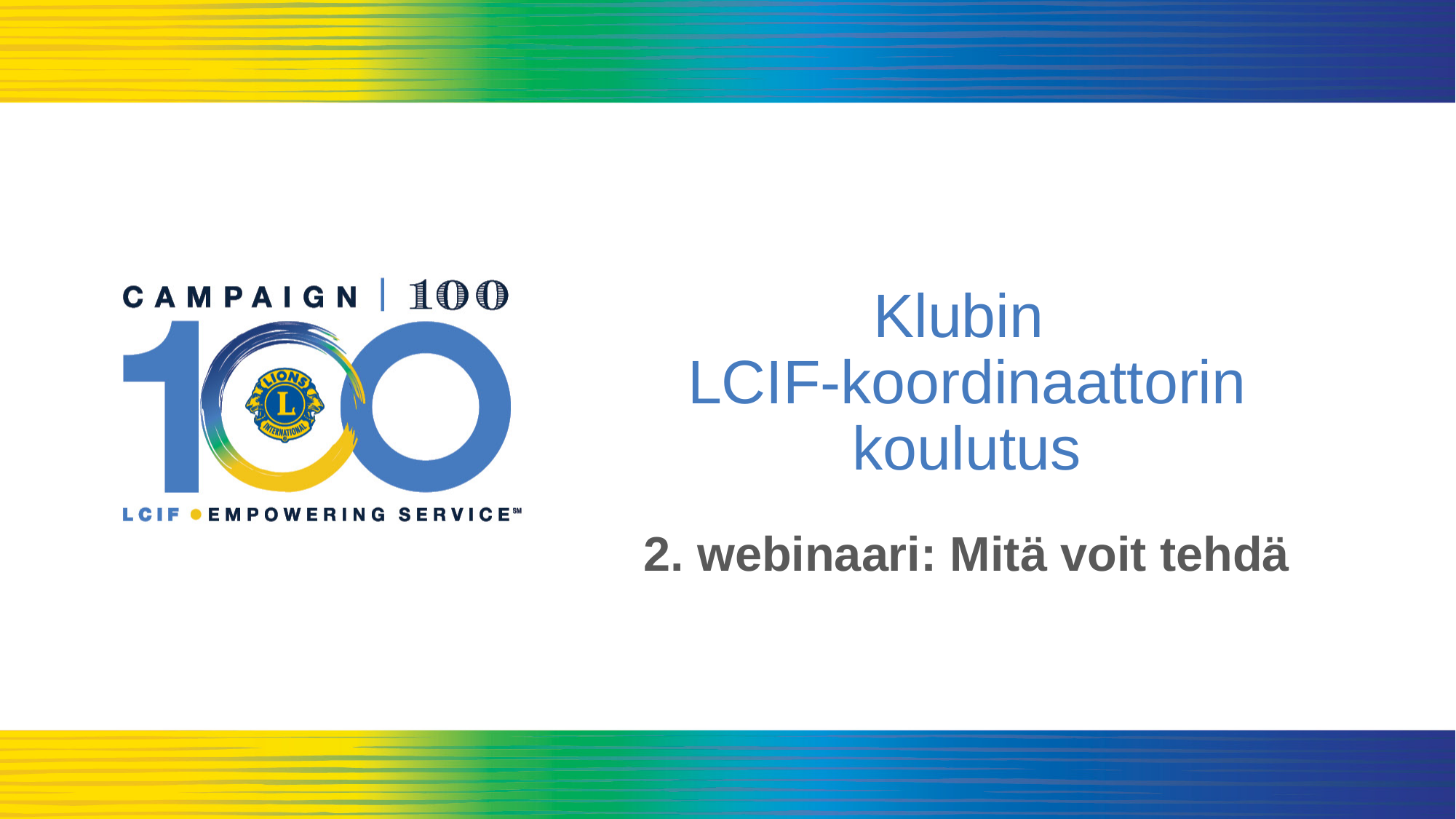

# Klubin LCIF-koordinaattorin koulutus
2. webinaari: Mitä voit tehdä